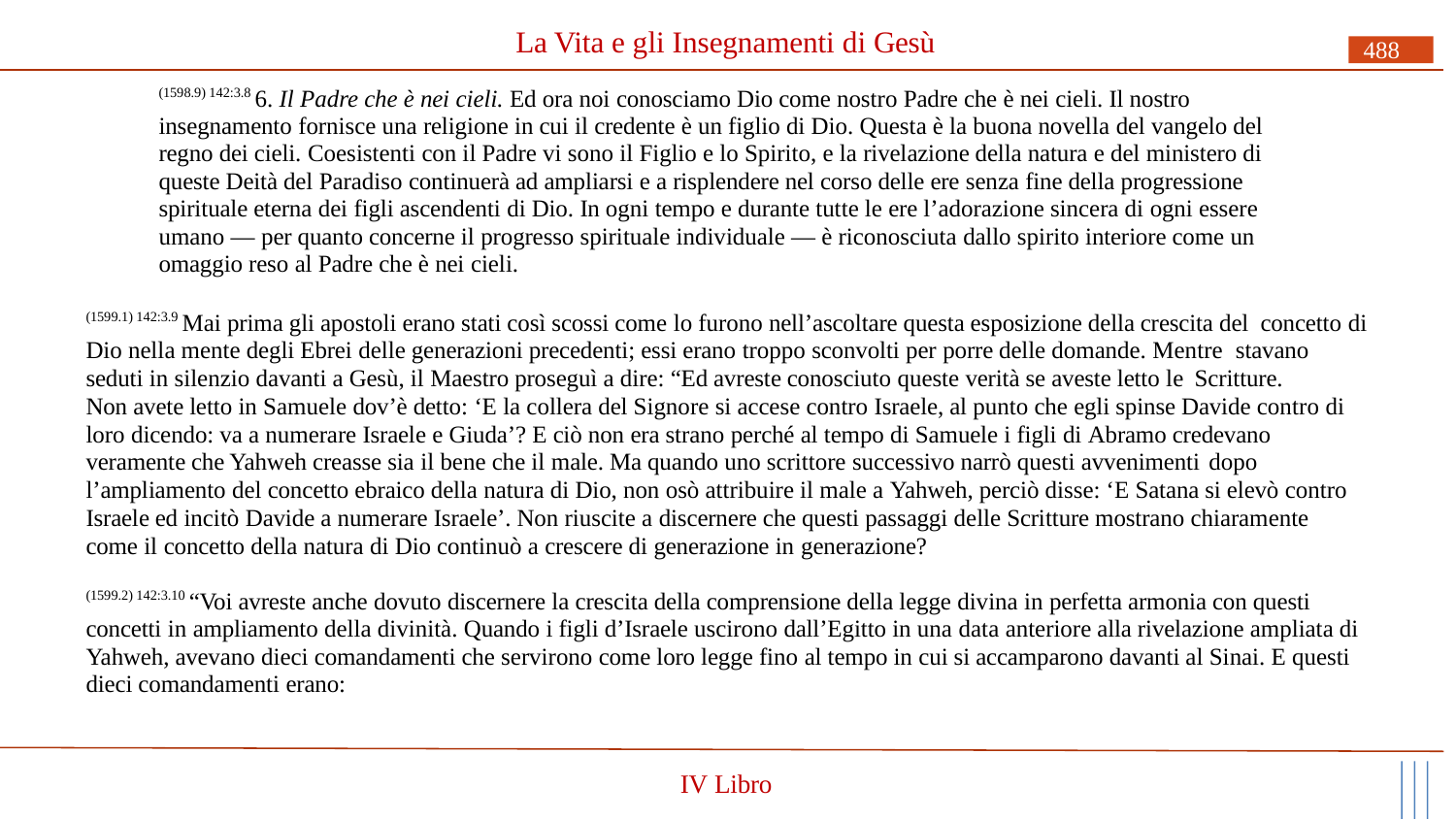

# La Vita e gli Insegnamenti di Gesù
488

(1598.9) 142:3.8 6. Il Padre che è nei cieli. Ed ora noi conosciamo Dio come nostro Padre che è nei cieli. Il nostro  insegnamento fornisce una religione in cui il credente è un figlio di Dio. Questa è la buona novella del vangelo del  regno dei cieli. Coesistenti con il Padre vi sono il Figlio e lo Spirito, e la rivelazione della natura e del ministero di  queste Deità del Paradiso continuerà ad ampliarsi e a risplendere nel corso delle ere senza fine della progressione  spirituale eterna dei figli ascendenti di Dio. In ogni tempo e durante tutte le ere l’adorazione sincera di ogni essere  umano — per quanto concerne il progresso spirituale individuale — è riconosciuta dallo spirito interiore come un  omaggio reso al Padre che è nei cieli.

(1599.1) 142:3.9 Mai prima gli apostoli erano stati così scossi come lo furono nell’ascoltare questa esposizione della crescita del  concetto di Dio nella mente degli Ebrei delle generazioni precedenti; essi erano troppo sconvolti per porre delle domande. Mentre  stavano seduti in silenzio davanti a Gesù, il Maestro proseguì a dire: “Ed avreste conosciuto queste verità se aveste letto le Scritture.
Non avete letto in Samuele dov’è detto: ‘E la collera del Signore si accese contro Israele, al punto che egli spinse Davide contro di  loro dicendo: va a numerare Israele e Giuda’? E ciò non era strano perché al tempo di Samuele i figli di Abramo credevano  veramente che Yahweh creasse sia il bene che il male. Ma quando uno scrittore successivo narrò questi avvenimenti dopo
l’ampliamento del concetto ebraico della natura di Dio, non osò attribuire il male a Yahweh, perciò disse: ‘E Satana si elevò contro  Israele ed incitò Davide a numerare Israele’. Non riuscite a discernere che questi passaggi delle Scritture mostrano chiaramente  come il concetto della natura di Dio continuò a crescere di generazione in generazione?

(1599.2) 142:3.10 “Voi avreste anche dovuto discernere la crescita della comprensione della legge divina in perfetta armonia con questi  concetti in ampliamento della divinità. Quando i figli d’Israele uscirono dall’Egitto in una data anteriore alla rivelazione ampliata di  Yahweh, avevano dieci comandamenti che servirono come loro legge fino al tempo in cui si accamparono davanti al Sinai. E questi  dieci comandamenti erano:

IV Libro